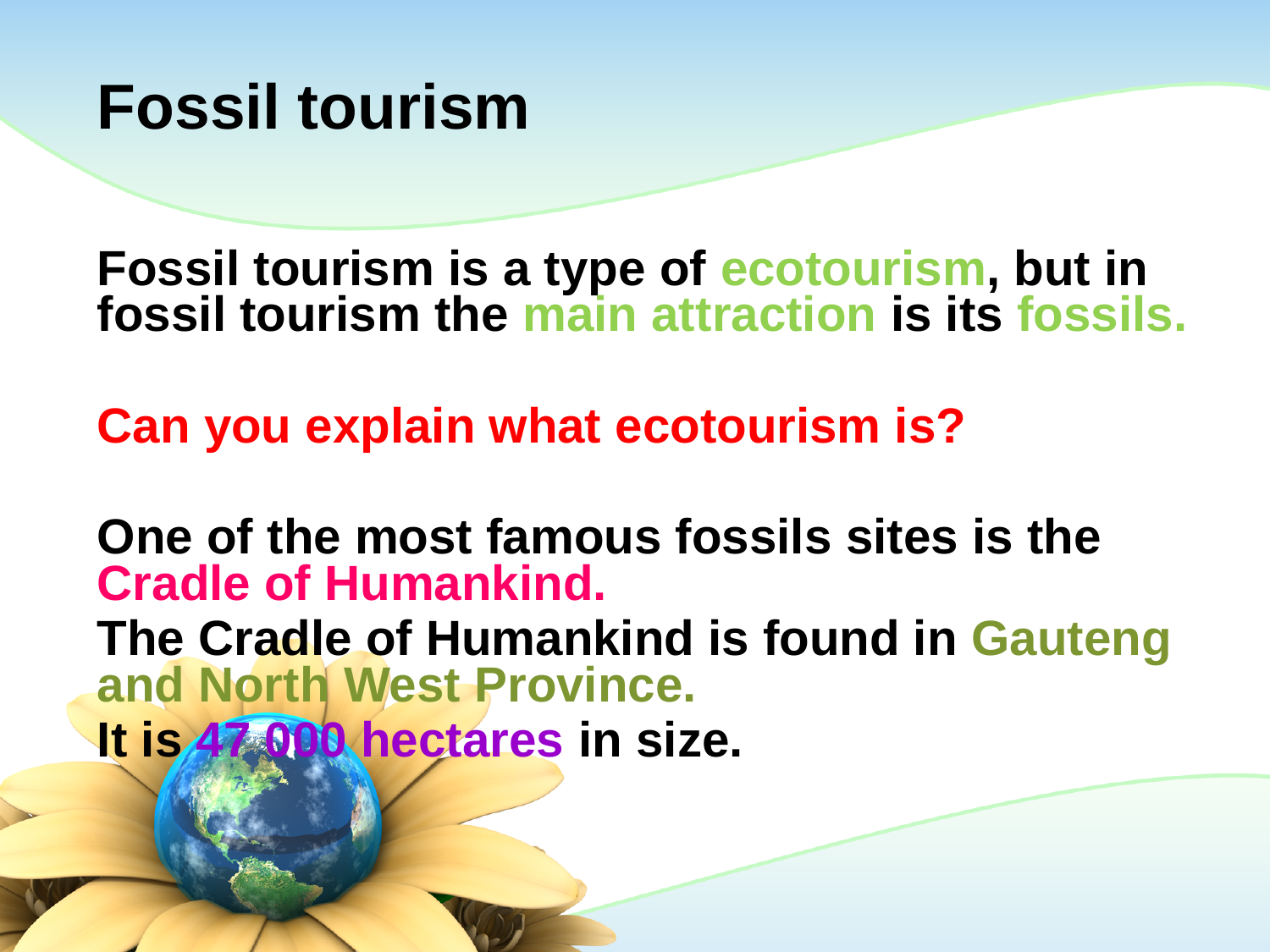

# Fossil tourism

Fossil tourism is a type of ecotourism, but in fossil tourism the main attraction is its fossils.

Can you explain what ecotourism is?

One of the most famous fossils sites is the Cradle of Humankind.
The Cradle of Humankind is found in Gauteng and North West Province.
It is 47 000 hectares in size.